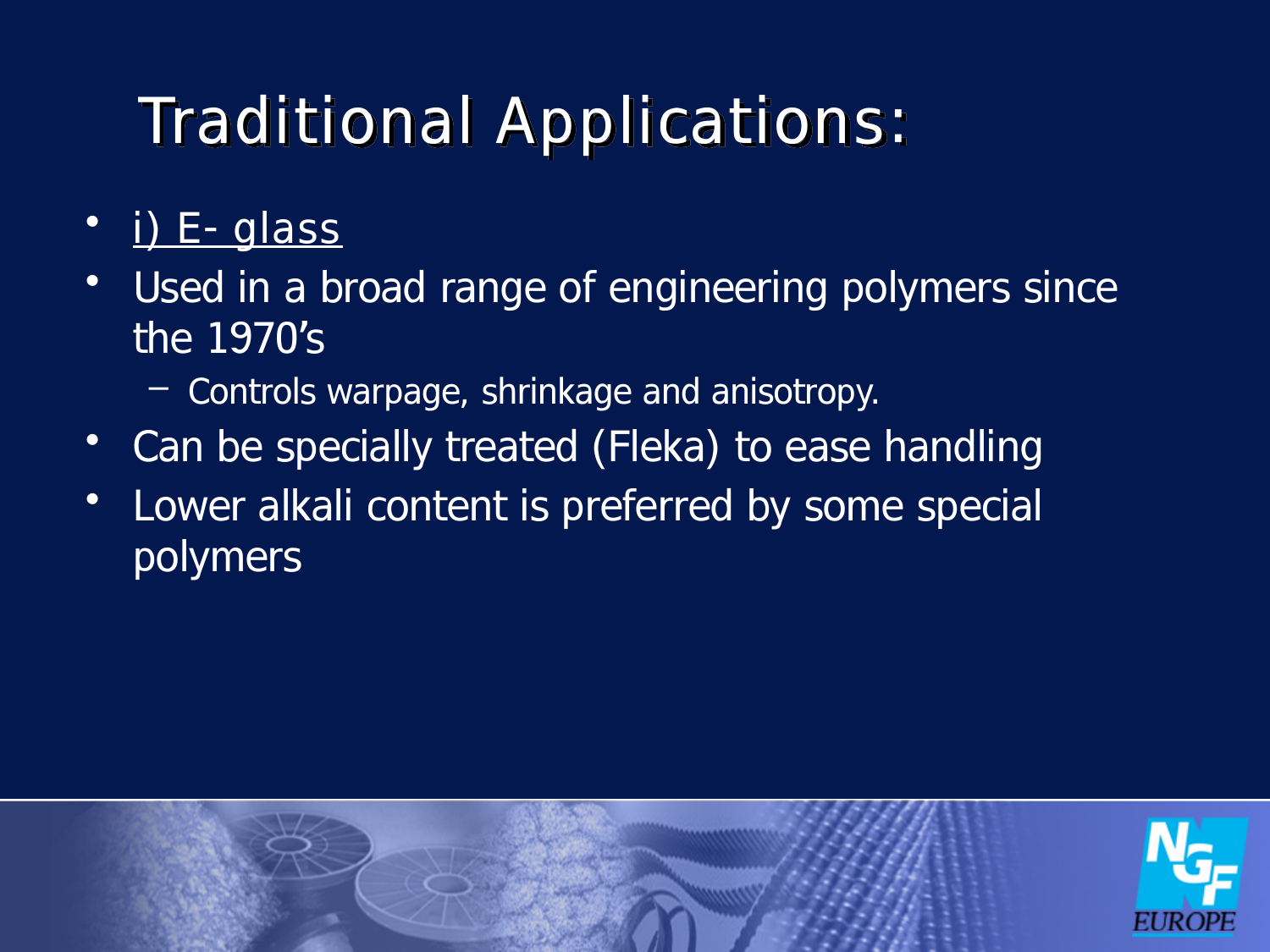

# Traditional Applications:
i) E- glass
Used in a broad range of engineering polymers since the 1970’s
Controls warpage, shrinkage and anisotropy.
Can be specially treated (Fleka) to ease handling
Lower alkali content is preferred by some special polymers